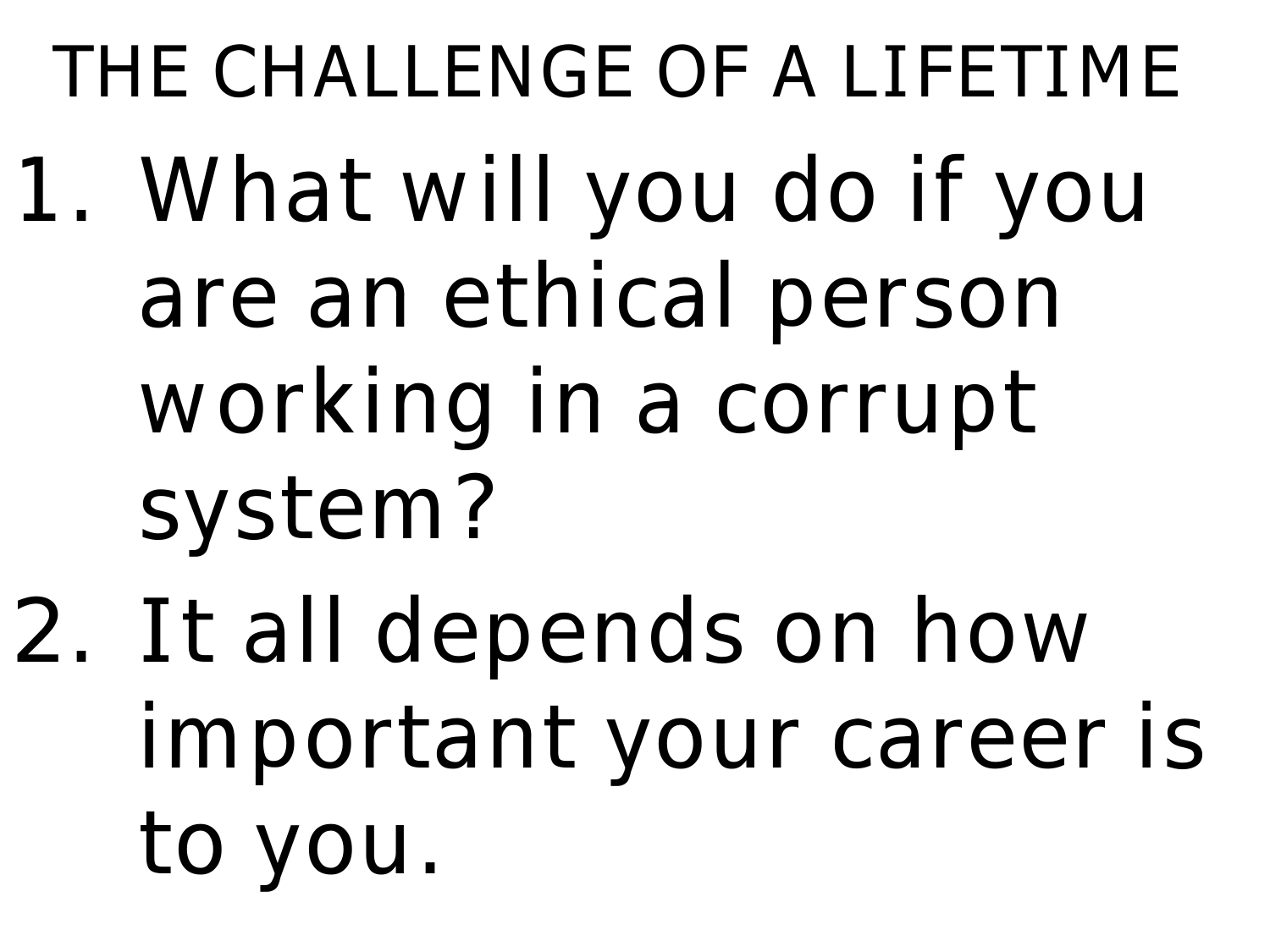

# THE CHALLENGE OF A LIFETIME
What will you do if you are an ethical person working in a corrupt system?
It all depends on how important your career is to you.